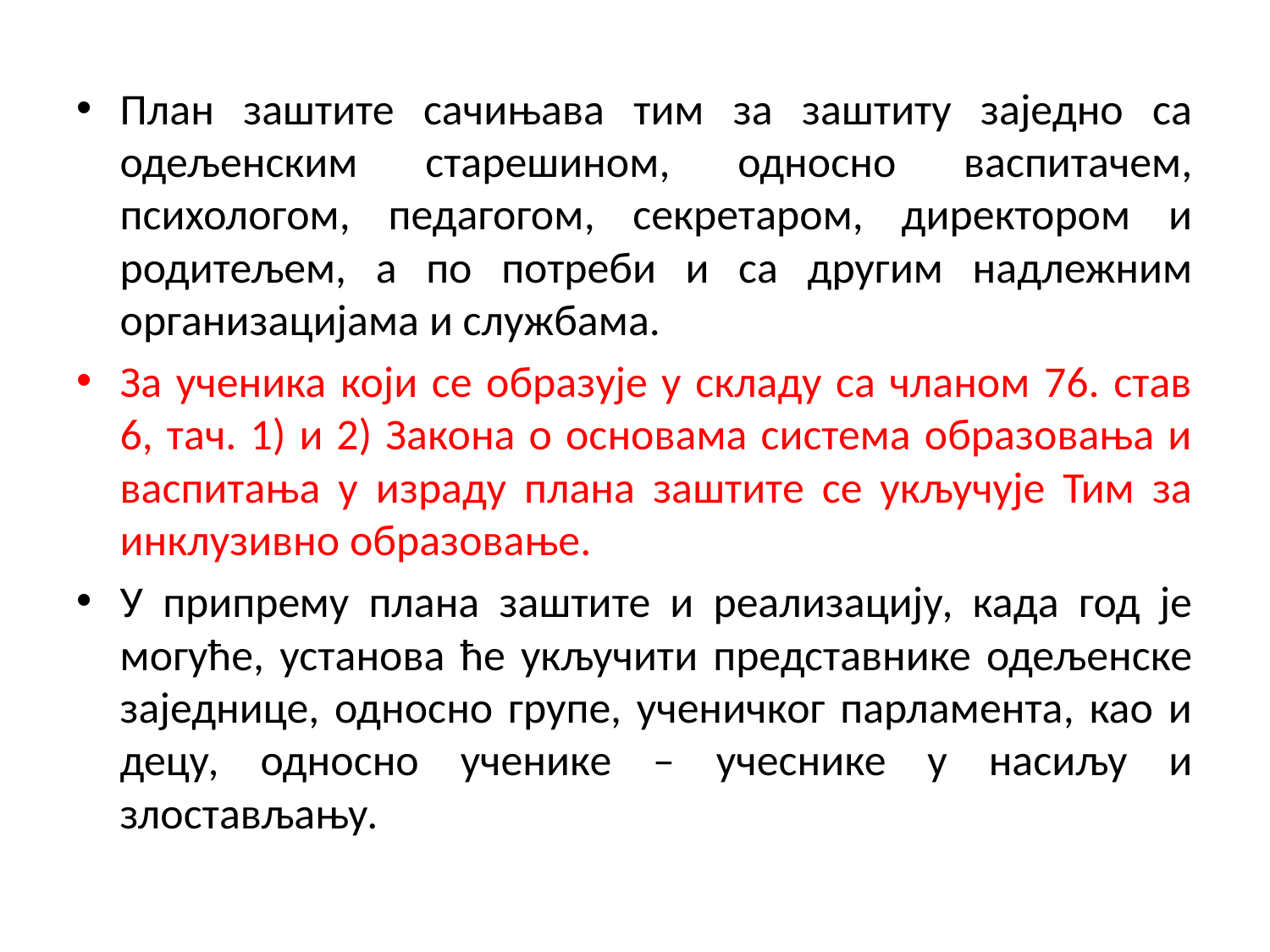

План заштите сачињава тим за заштиту заједно са одељенским старешином, односно васпитачем, психологом, педагогом, секретаром, директором и родитељем, а по потреби и са другим надлежним организацијама и службама.
За ученика који се образује у складу са чланом 76. став 6, тач. 1) и 2) Закона о основама система образовања и васпитања у израду плана заштите се укључује Тим за инклузивно образовање.
У припрему плана заштите и реализацију, када год је могуће, установа ће укључити представнике одељенске заједнице, односно групе, ученичког парламента, као и децу, односно ученике – учеснике у насиљу и злостављању.